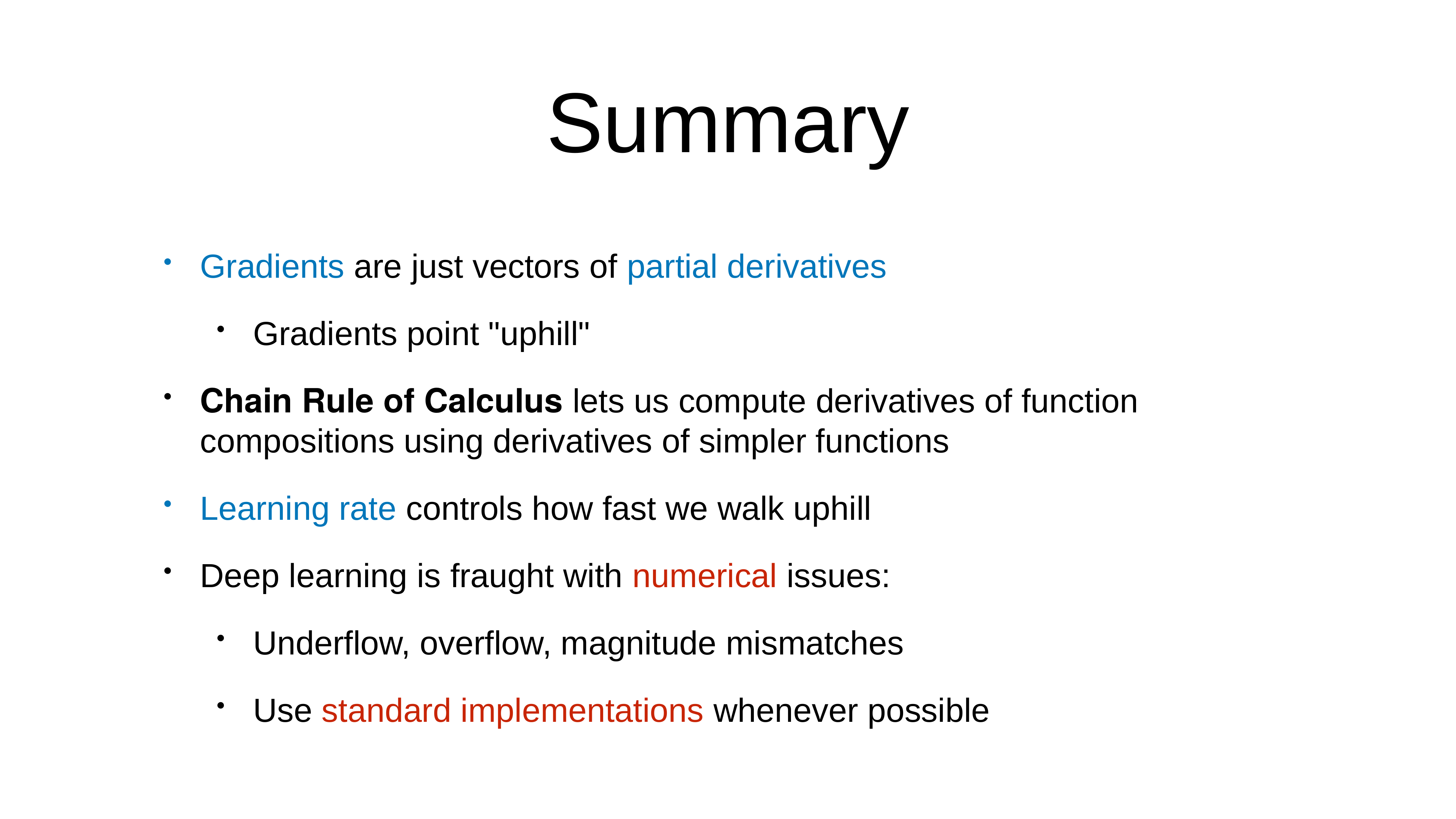

# Summary
Gradients are just vectors of partial derivatives
Gradients point "uphill"
Chain Rule of Calculus lets us compute derivatives of function compositions using derivatives of simpler functions
Learning rate controls how fast we walk uphill
Deep learning is fraught with numerical issues:
Underflow, overflow, magnitude mismatches
Use standard implementations whenever possible